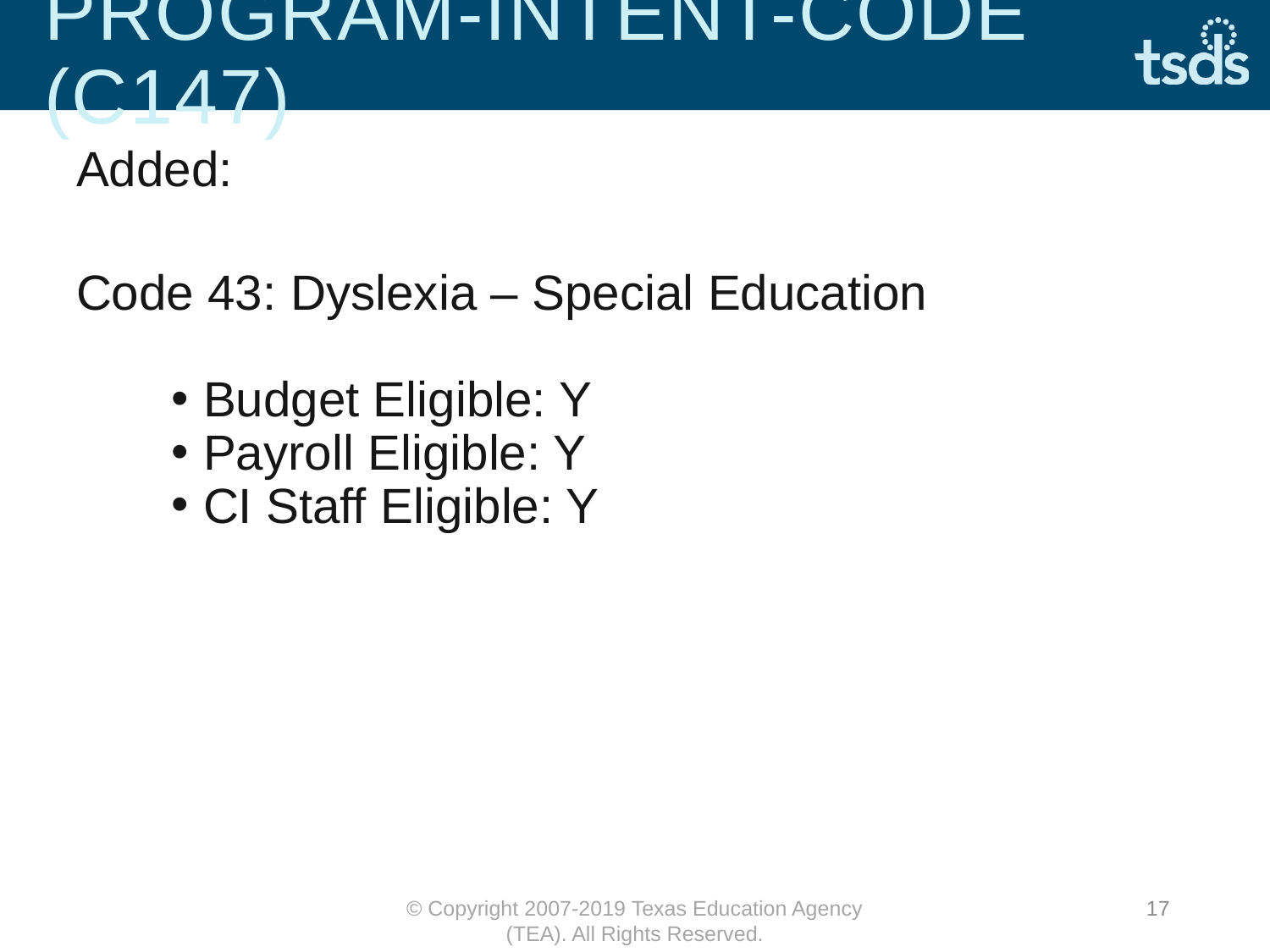

# Program-intent-code (c147)
Added:

Code 43: Dyslexia – Special Education

Budget Eligible: Y
Payroll Eligible: Y
CI Staff Eligible: Y
17